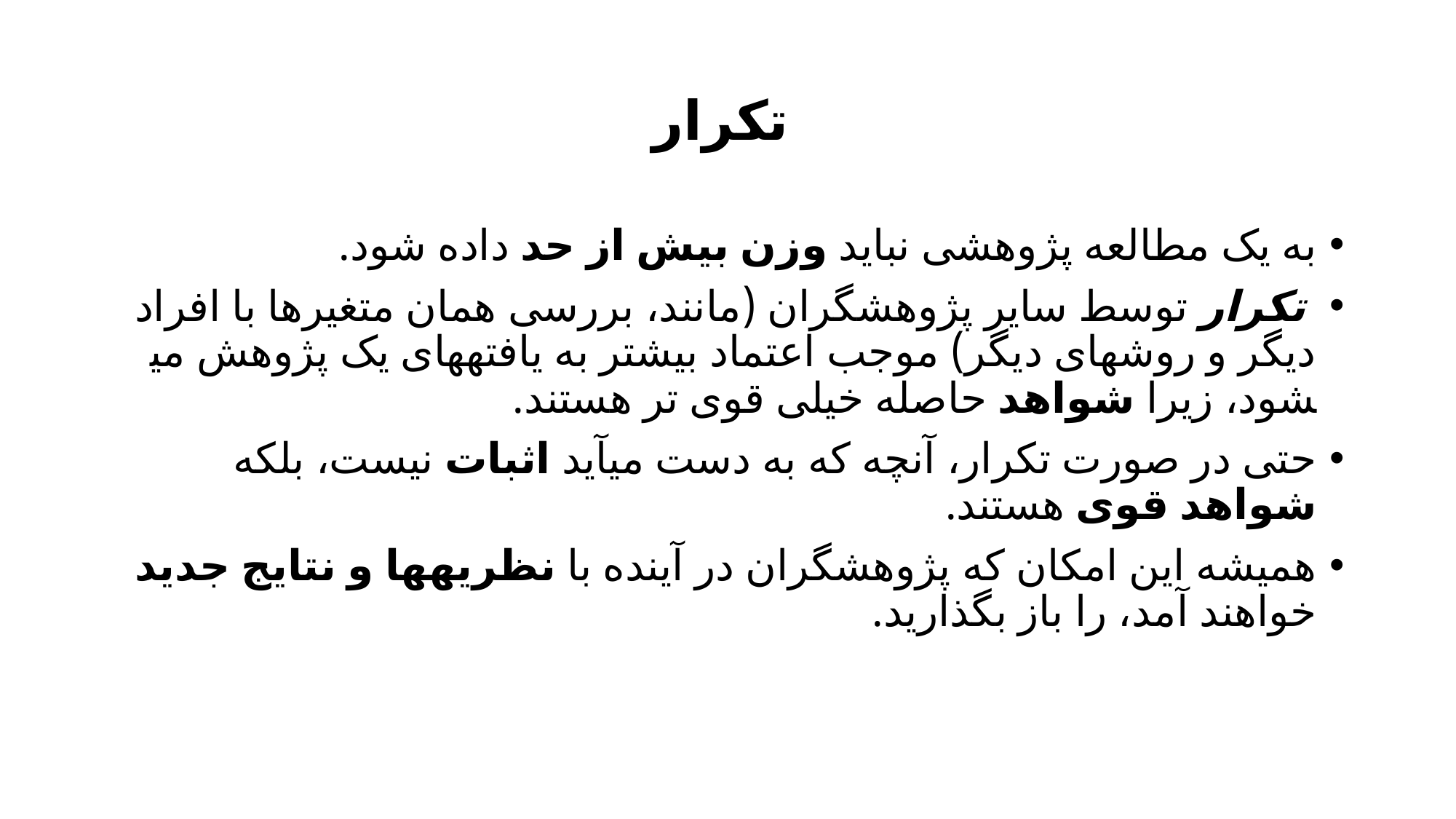

# تکرار
به یک مطالعه پژوهشی نباید وزن بیش از حد داده شود.
 تکرار توسط سایر پژوهشگران (مانند، بررسی همان متغیرها با افراد دیگر و روش­های دیگر) موجب اعتماد بیشتر به یافته­های یک پژوهش می­شود، زیرا شواهد حاصله خیلی قوی تر هستند.
حتی در صورت تکرار، آنچه که به دست می­آید اثبات نیست، بلکه شواهد قوی هستند.
همیشه این امکان که پژوهشگران در آینده با نظریه­ها و نتایج جدید خواهند آمد، را باز بگذارید.